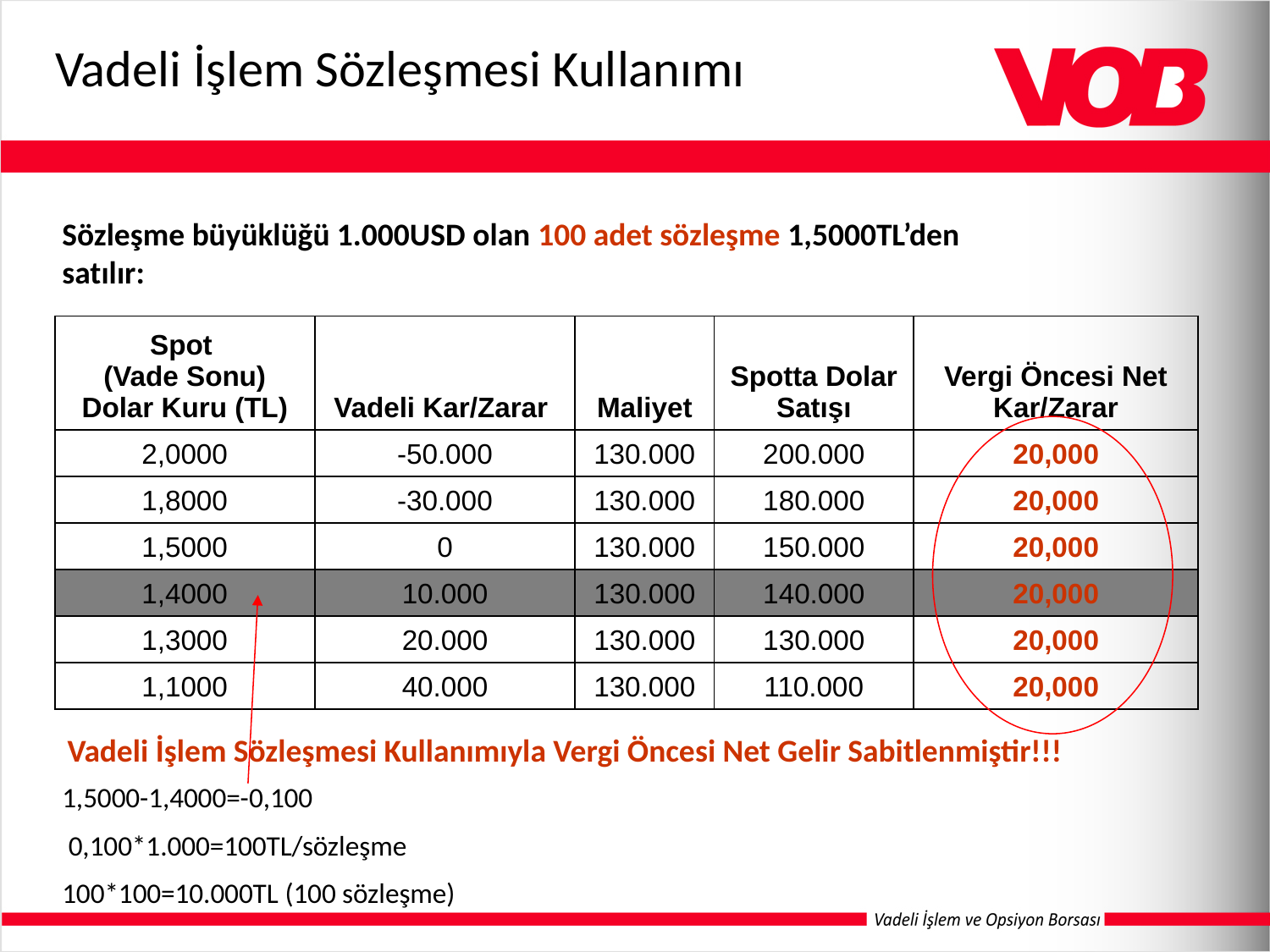

Vadeli İşlem Sözleşmesi Kullanımı

Sözleşme büyüklüğü 1.000USD olan 100 adet sözleşme 1,5000TL’den satılır:
| Spot (Vade Sonu) Dolar Kuru (TL) | Vadeli Kar/Zarar | Maliyet | Spotta Dolar Satışı | Vergi Öncesi Net Kar/Zarar |
| --- | --- | --- | --- | --- |
| 2,0000 | -50.000 | 130.000 | 200.000 | 20,000 |
| 1,8000 | -30.000 | 130.000 | 180.000 | 20,000 |
| 1,5000 | 0 | 130.000 | 150.000 | 20,000 |
| 1,4000 | 10.000 | 130.000 | 140.000 | 20,000 |
| 1,3000 | 20.000 | 130.000 | 130.000 | 20,000 |
| 1,1000 | 40.000 | 130.000 | 110.000 | 20,000 |

Vadeli İşlem Sözleşmesi Kullanımıyla Vergi Öncesi Net Gelir Sabitlenmiştir!!!
1,5000-1,4000=-0,100
 0,100*1.000=100TL/sözleşme
100*100=10.000TL (100 sözleşme)